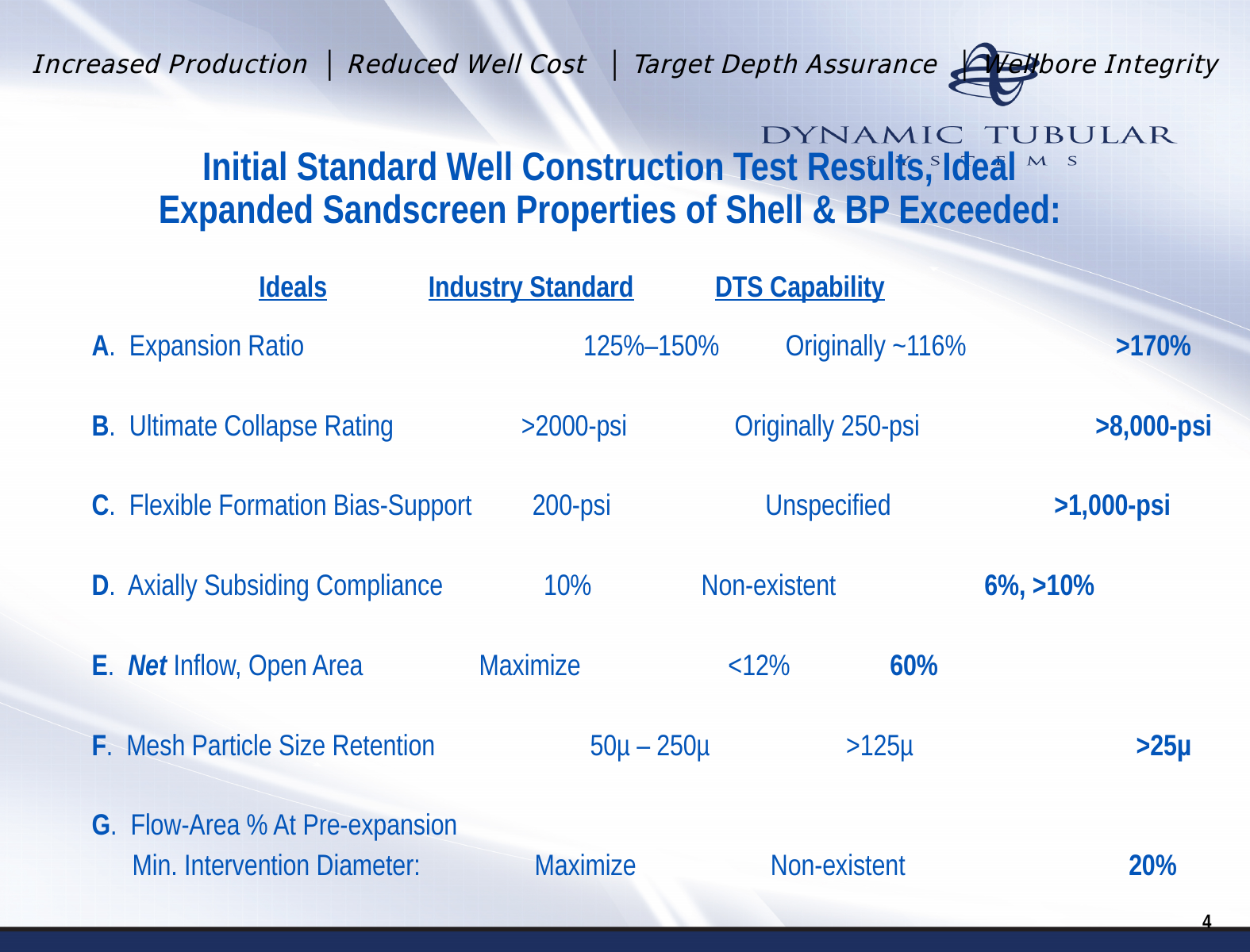

Increased Production  │ Reduced Well Cost   │ Target Depth Assurance   │ Wellbore Integrity
Initial Standard Well Construction Test Results, Ideal Expanded Sandscreen Properties of Shell & BP Exceeded:
				           Ideals               Industry Standard	          DTS Capability

A.  Expansion Ratio	       	        125%–150%	   Originally ~116% 	                 >170%

B.  Ultimate Collapse Rating                   >2000-psi                Originally 250-psi    	              >8,000-psi

C.  Flexible Formation Bias-Support         200-psi                       Unspecified                        >1,000-psi

D.  Axially Subsiding Compliance               10%	        Non-existent	               6%, >10%

E.  Net Inflow, Open Area	          Maximize	            <12%		 60%

F.  Mesh Particle Size Retention	         50µ – 250µ	            >125µ                                 >25µ

G.  Flow-Area % At Pre-expansion
      Min. Intervention Diameter:                 Maximize                    Non-existent	                   20%

4